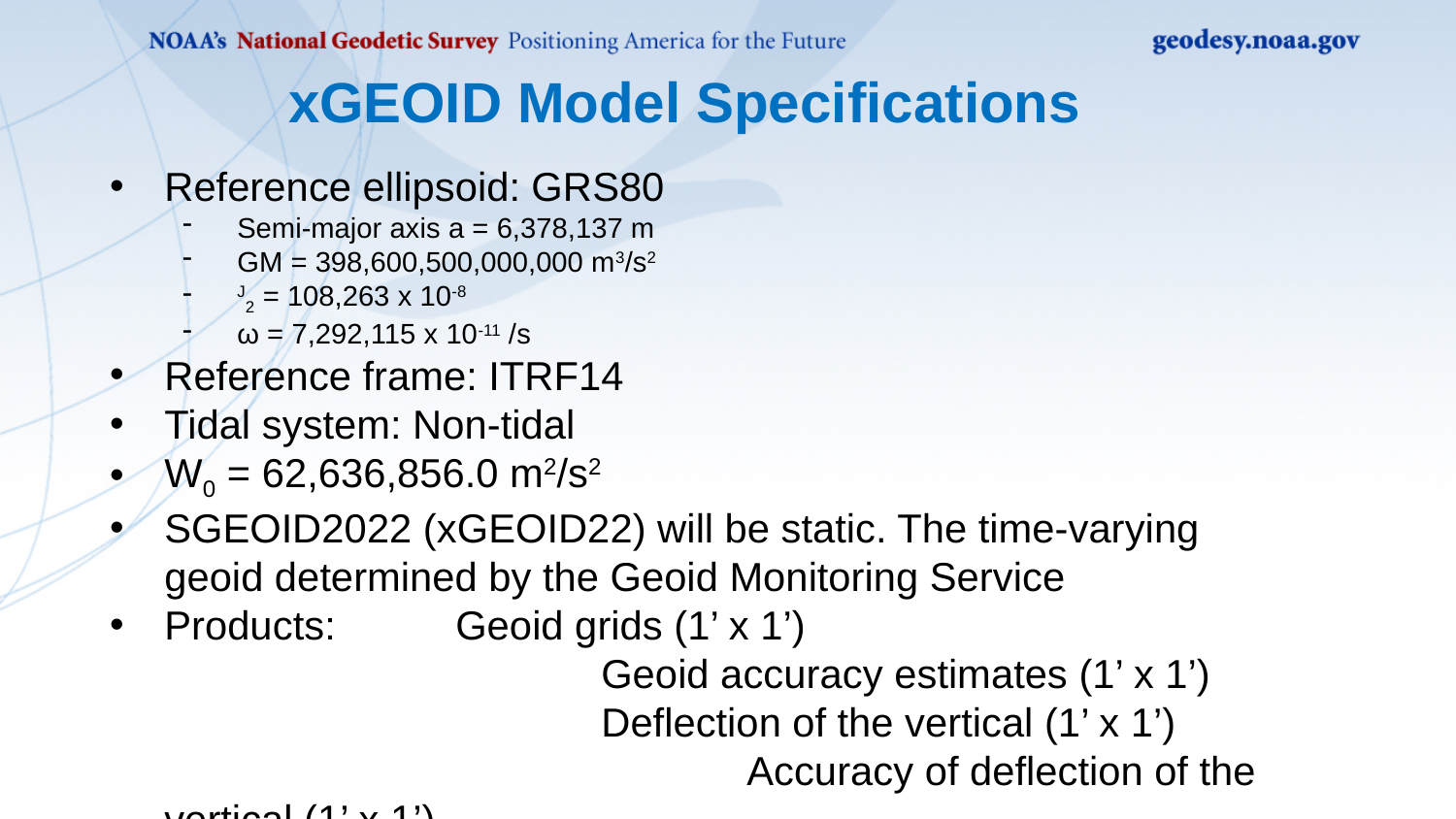

xGEOID Model Specifications
Reference ellipsoid: GRS80
Semi-major axis a = 6,378,137 m
GM = 398,600,500,000,000 m3/s2
J2 = 108,263 x 10-8
ω = 7,292,115 x 10-11 /s
Reference frame: ITRF14
Tidal system: Non-tidal
W0 = 62,636,856.0 m2/s2
SGEOID2022 (xGEOID22) will be static. The time-varying geoid determined by the Geoid Monitoring Service
Products:	Geoid grids (1’ x 1’)
	     			Geoid accuracy estimates (1’ x 1’)
	     			Deflection of the vertical (1’ x 1’)
					Accuracy of deflection of the vertical (1’ x 1’)